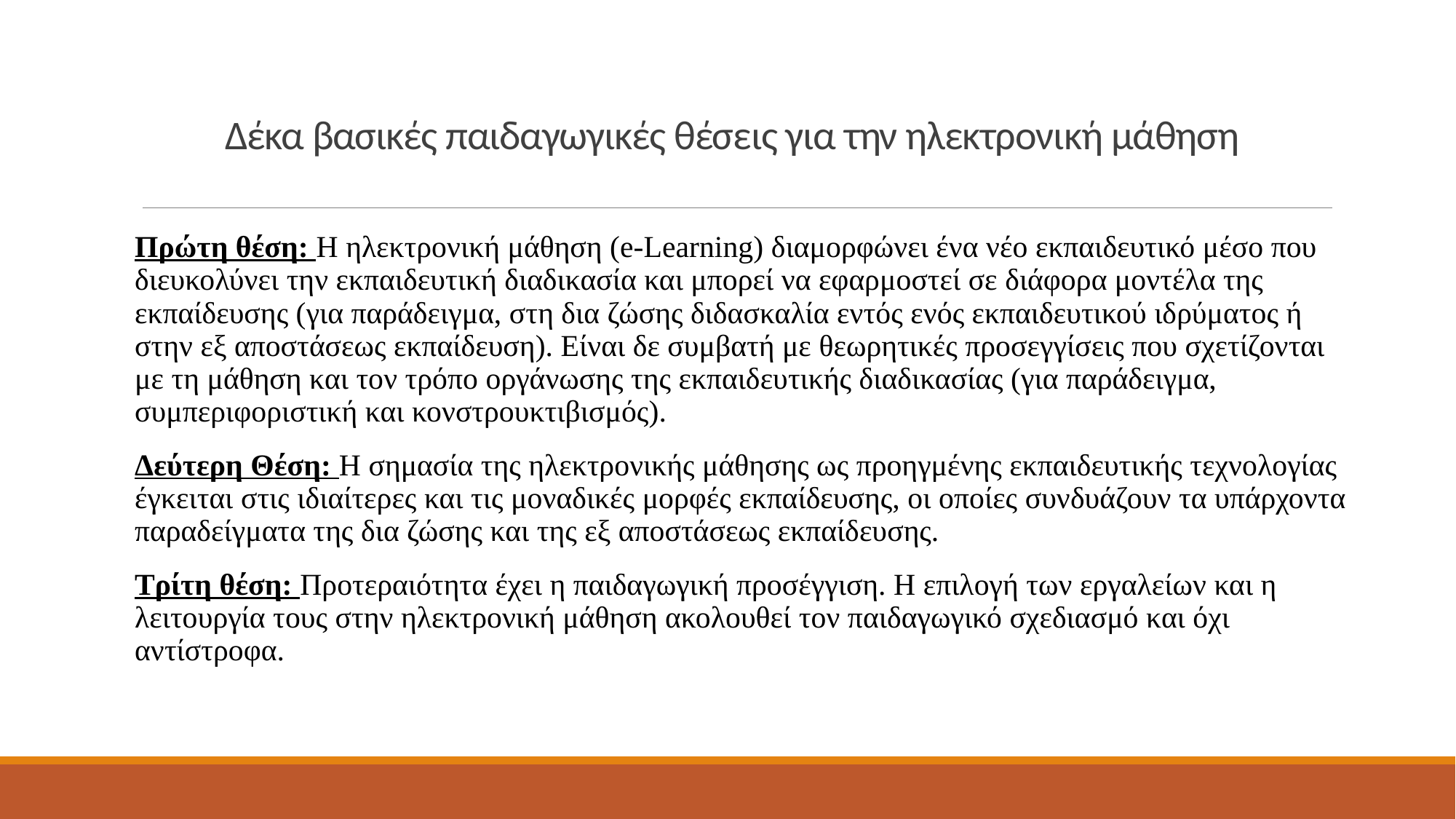

# Δέκα βασικές παιδαγωγικές θέσεις για την ηλεκτρονική μάθηση
Πρώτη θέση: Η ηλεκτρονική μάθηση (e-Learning) διαμορφώνει ένα νέο εκπαιδευτικό μέσο που διευκολύνει την εκπαιδευτική διαδικασία και μπορεί να εφαρμοστεί σε διάφορα μοντέλα της εκπαίδευσης (για παράδειγμα, στη δια ζώσης διδασκαλία εντός ενός εκπαιδευτικού ιδρύματος ή στην εξ αποστάσεως εκπαίδευση). Είναι δε συμβατή με θεωρητικές προσεγγίσεις που σχετίζονται με τη μάθηση και τον τρόπο οργάνωσης της εκπαιδευτικής διαδικασίας (για παράδειγμα, συμπεριφοριστική και κονστρουκτιβισμός).
Δεύτερη Θέση: Η σημασία της ηλεκτρονικής μάθησης ως προηγμένης εκπαιδευτικής τεχνολογίας έγκειται στις ιδιαίτερες και τις μοναδικές μορφές εκπαίδευσης, οι οποίες συνδυάζουν τα υπάρχοντα παραδείγματα της δια ζώσης και της εξ αποστάσεως εκπαίδευσης.
Τρίτη θέση: Προτεραιότητα έχει η παιδαγωγική προσέγγιση. Η επιλογή των εργαλείων και η λειτουργία τους στην ηλεκτρονική μάθηση ακολουθεί τον παιδαγωγικό σχεδιασμό και όχι αντίστροφα.